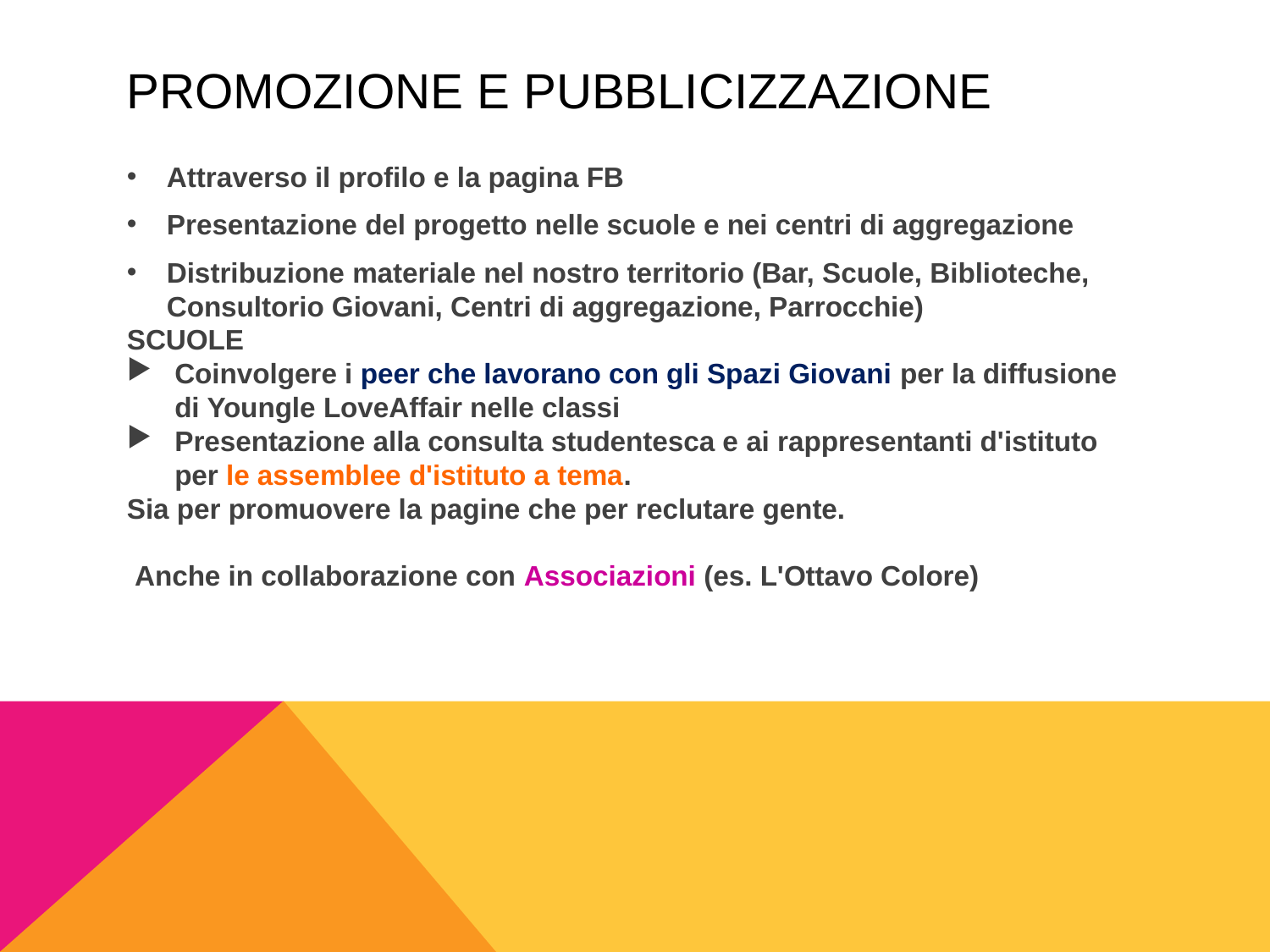

# Promozione e Pubblicizzazione
Attraverso il profilo e la pagina FB
Presentazione del progetto nelle scuole e nei centri di aggregazione
Distribuzione materiale nel nostro territorio (Bar, Scuole, Biblioteche, Consultorio Giovani, Centri di aggregazione, Parrocchie)
SCUOLE
Coinvolgere i peer che lavorano con gli Spazi Giovani per la diffusione di Youngle LoveAffair nelle classi
Presentazione alla consulta studentesca e ai rappresentanti d'istituto per le assemblee d'istituto a tema.
Sia per promuovere la pagine che per reclutare gente.

 Anche in collaborazione con Associazioni (es. L'Ottavo Colore)